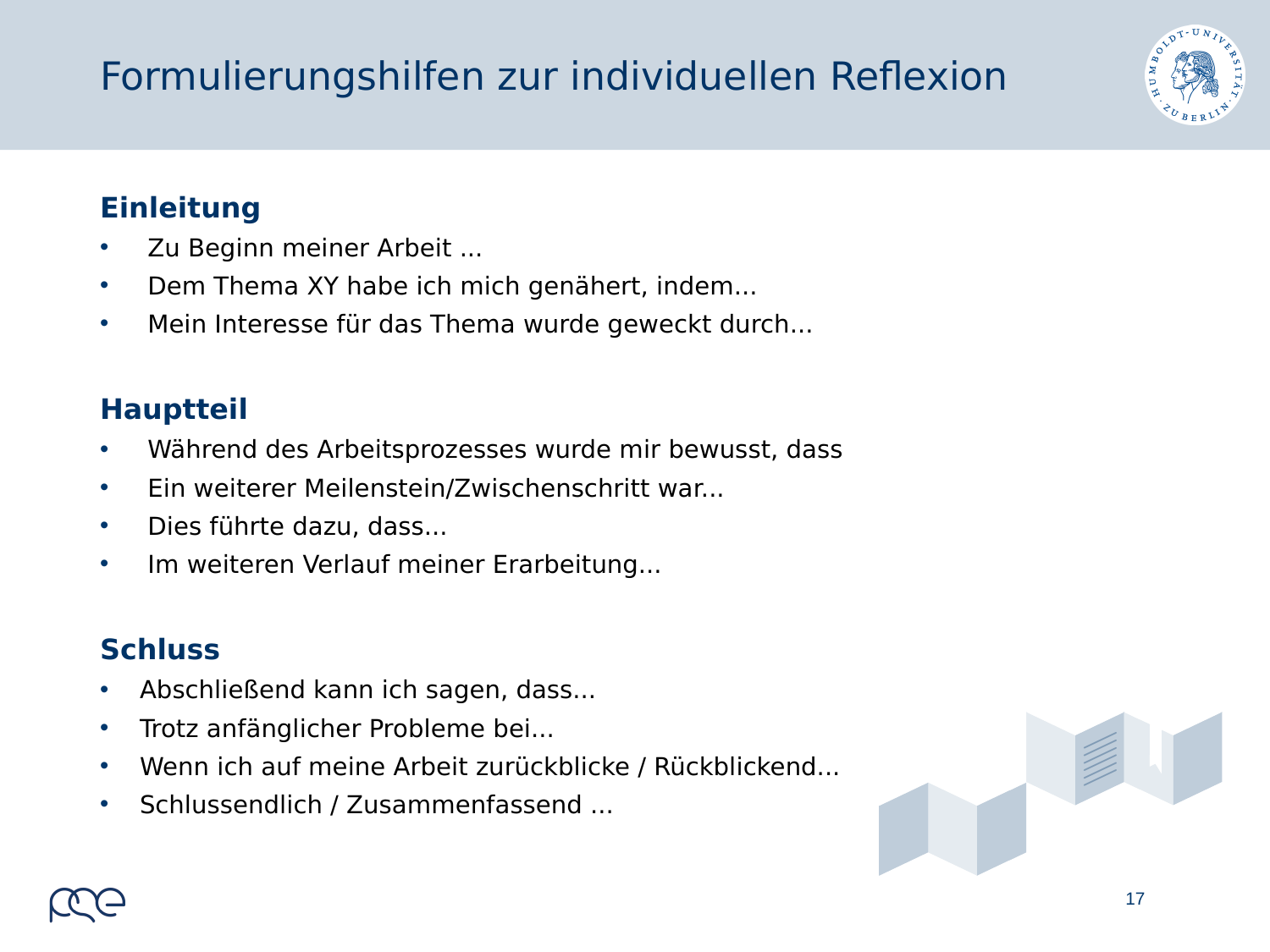

# Formulierungshilfen zur individuellen Reflexion
Einleitung
Zu Beginn meiner Arbeit ...
Dem Thema XY habe ich mich genähert, indem...
Mein Interesse für das Thema wurde geweckt durch...

Hauptteil
Während des Arbeitsprozesses wurde mir bewusst, dass
Ein weiterer Meilenstein/Zwischenschritt war...
Dies führte dazu, dass...
Im weiteren Verlauf meiner Erarbeitung...

Schluss
Abschließend kann ich sagen, dass...
Trotz anfänglicher Probleme bei...
Wenn ich auf meine Arbeit zurückblicke / Rückblickend...
Schlussendlich / Zusammenfassend ...
17